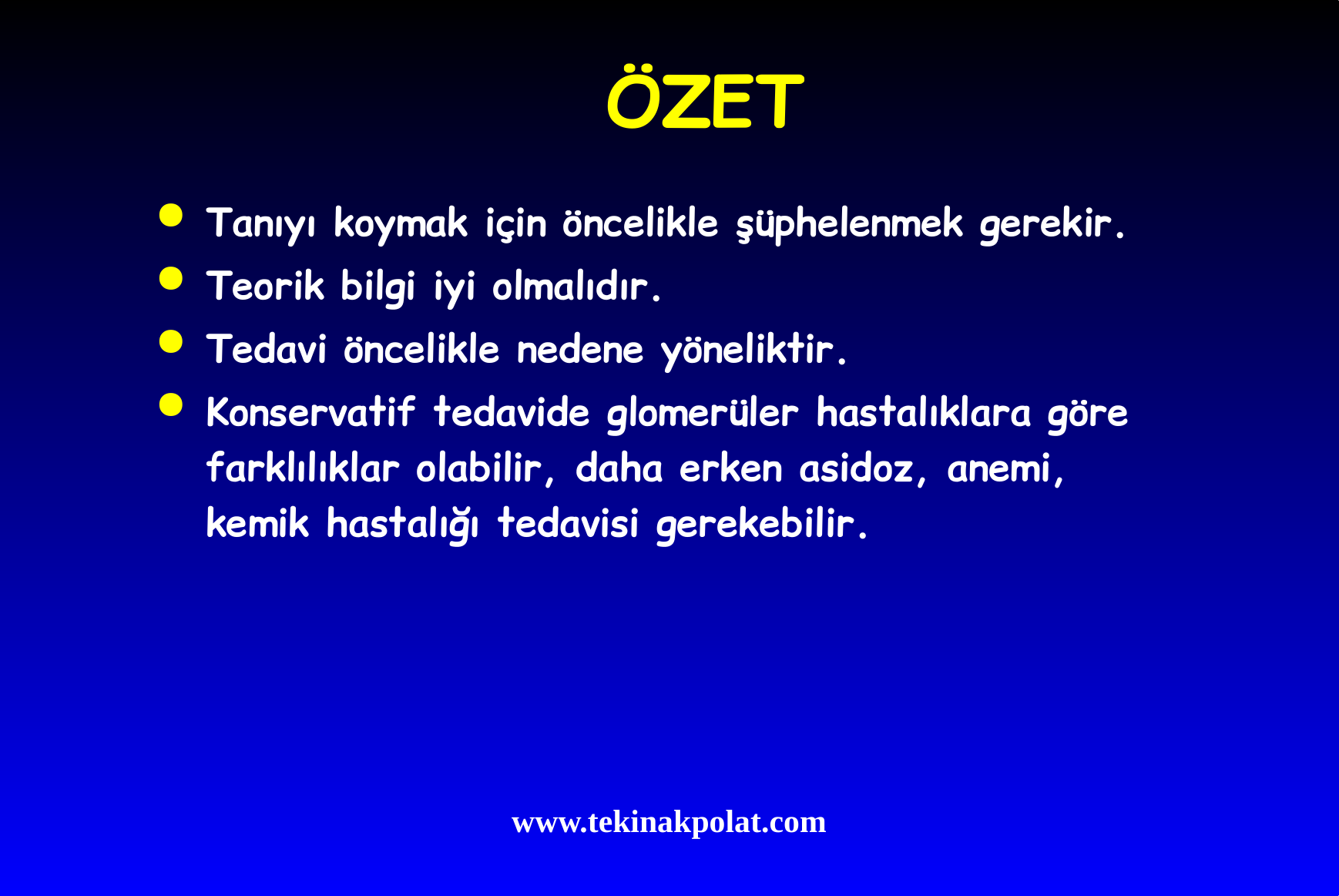

# ÖZET
Tanıyı koymak için öncelikle şüphelenmek gerekir.
Teorik bilgi iyi olmalıdır.
Tedavi öncelikle nedene yöneliktir.
Konservatif tedavide glomerüler hastalıklara göre farklılıklar olabilir, daha erken asidoz, anemi, kemik hastalığı tedavisi gerekebilir.
www.tekinakpolat.com